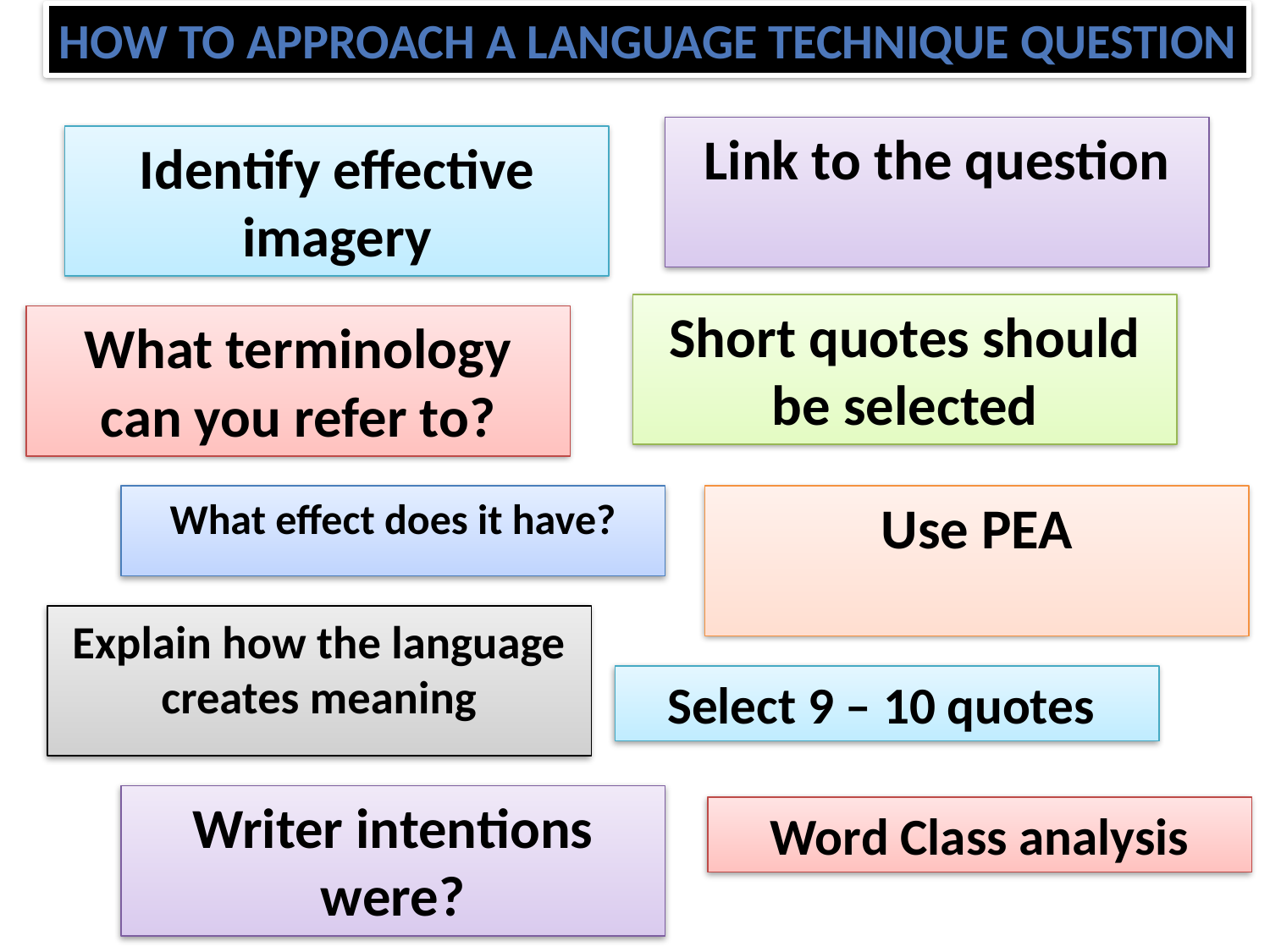

How to Approach a LANGUAGE TECHNIQUE Question
Link to the question
Identify effective imagery
Short quotes should be selected
What terminology can you refer to?
What effect does it have?
Use PEA
Explain how the language creates meaning
Select 9 – 10 quotes
Writer intentions were?
Word Class analysis